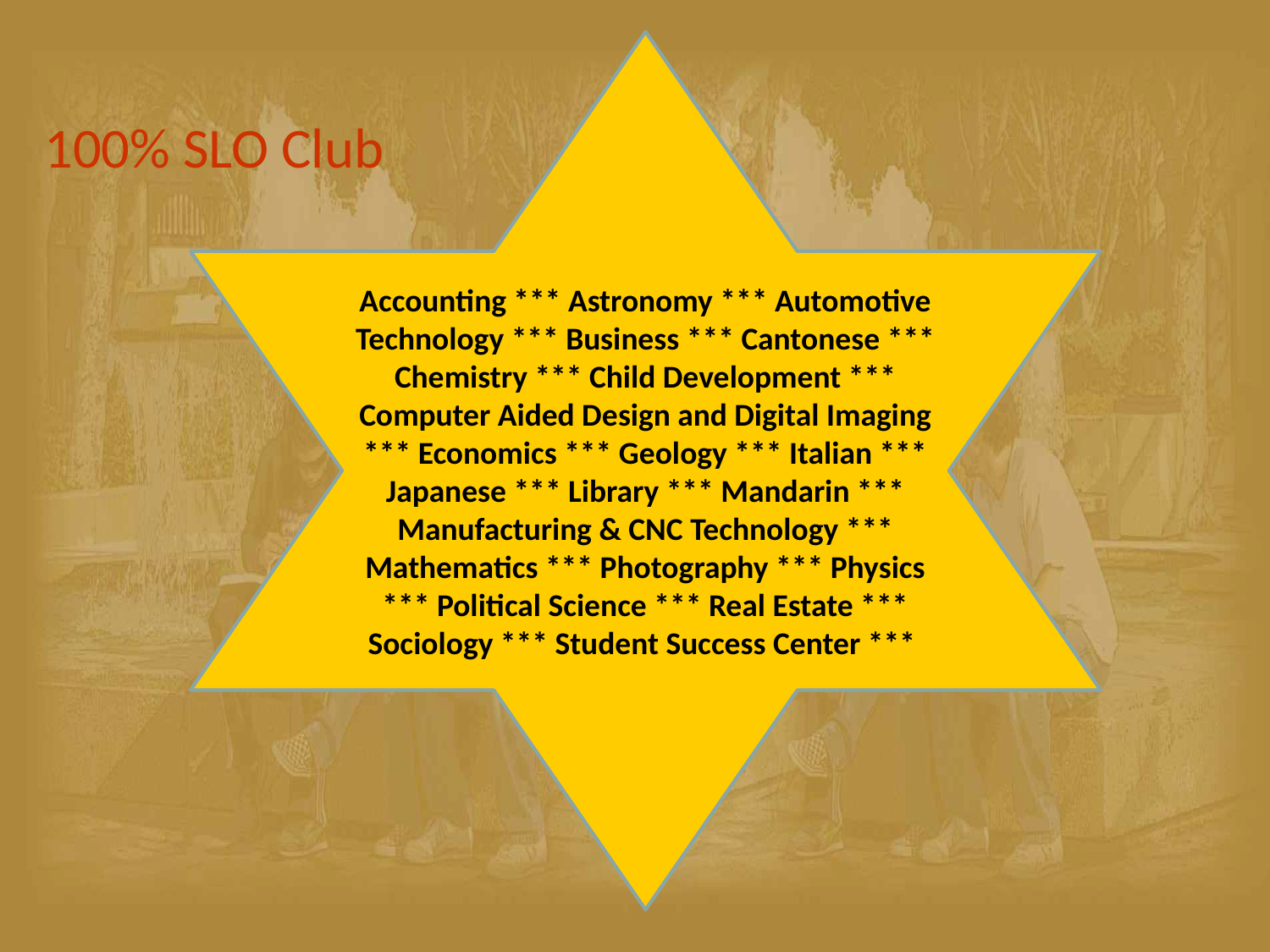

Accounting *** Astronomy *** Automotive Technology *** Business *** Cantonese *** Chemistry *** Child Development *** Computer Aided Design and Digital Imaging *** Economics *** Geology *** Italian *** Japanese *** Library *** Mandarin *** Manufacturing & CNC Technology *** Mathematics *** Photography *** Physics *** Political Science *** Real Estate *** Sociology *** Student Success Center ***
100% SLO Club